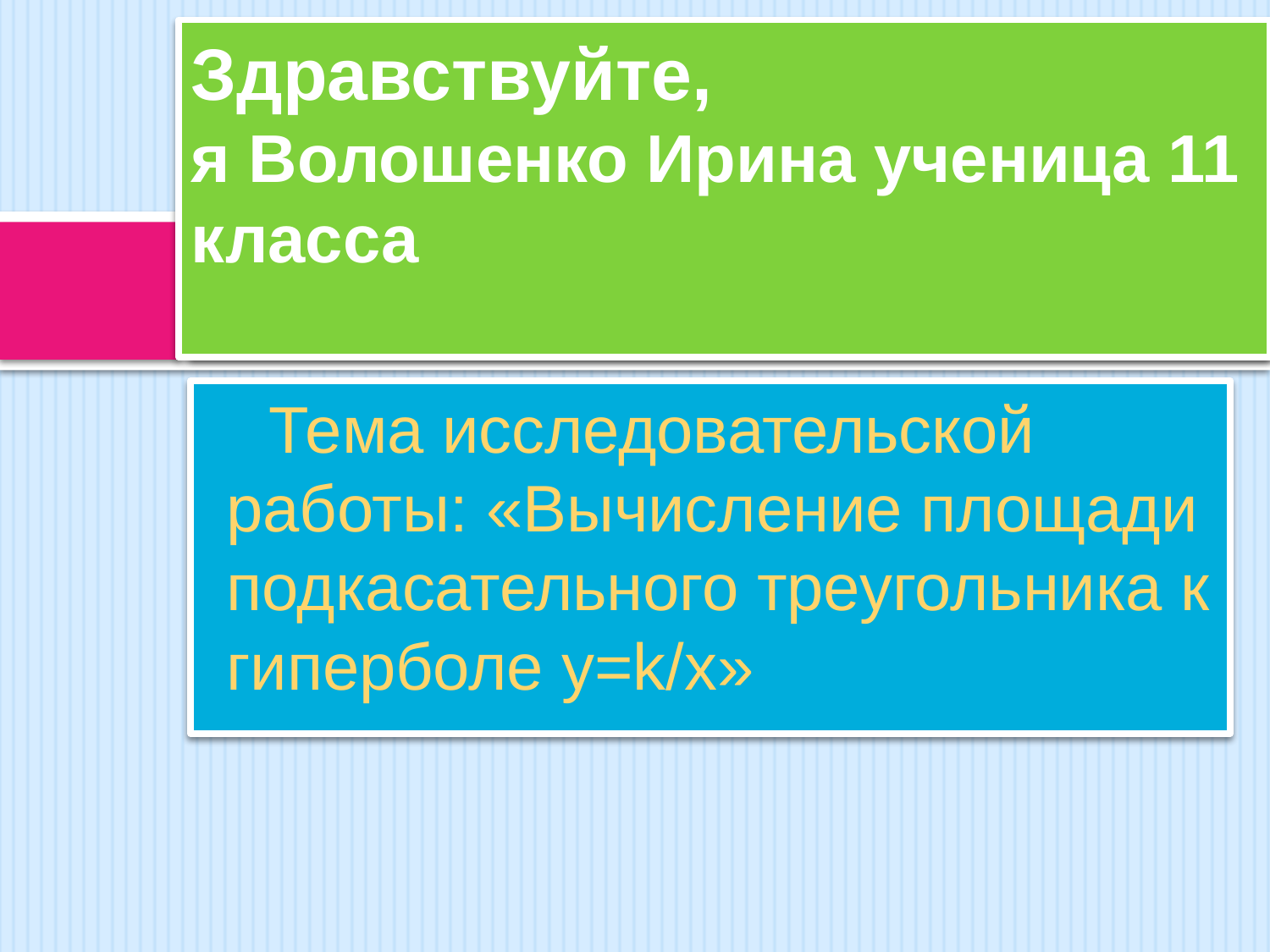

# Здравствуйте, я Волошенко Ирина ученица 11 класса
    Тема исследовательской работы: «Вычисление площади подкасательного треугольника к гиперболе y=k/x»